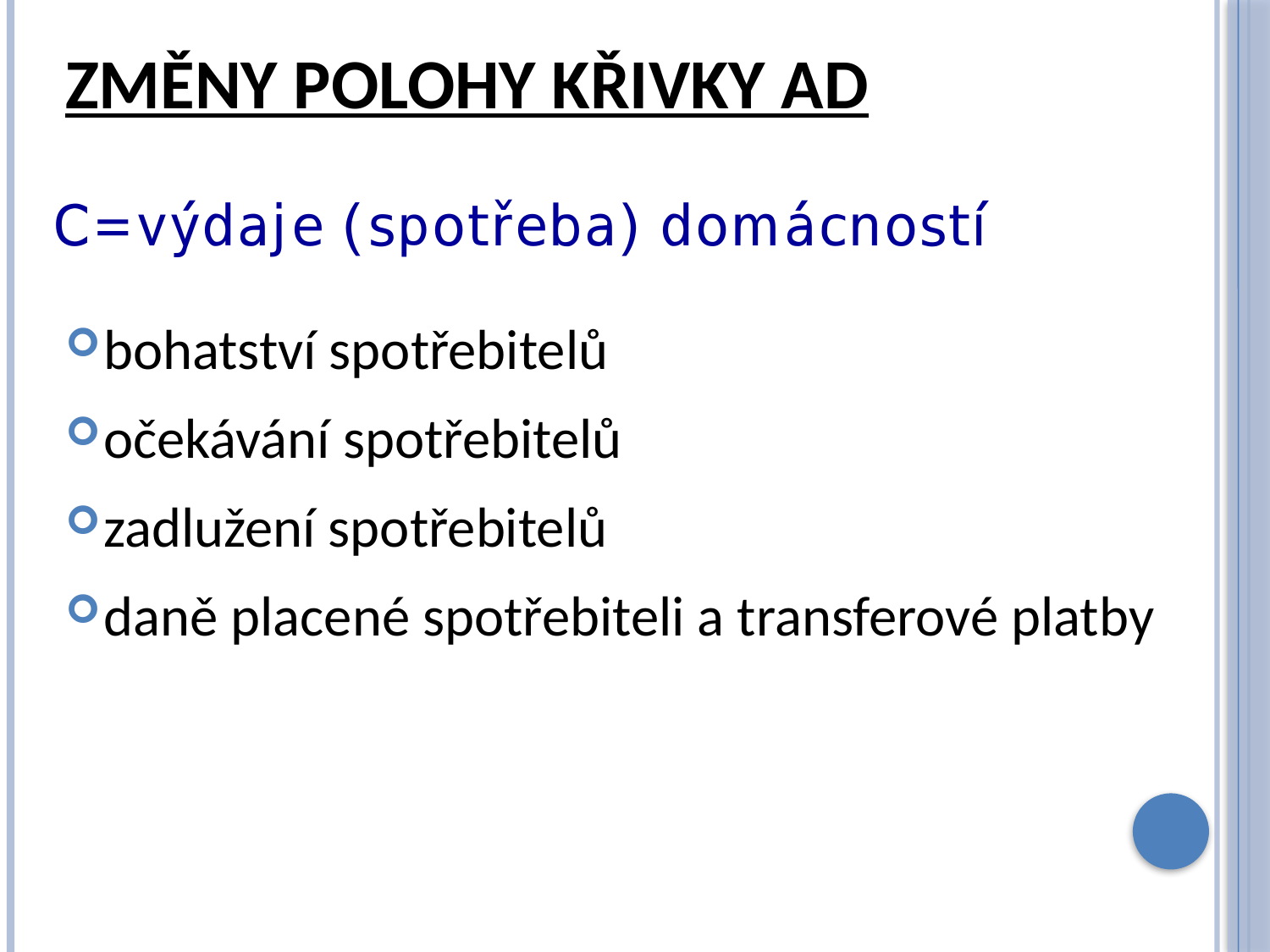

Změny polohy křivky AD
C=výdaje (spotřeba) domácností

bohatství spotřebitelů
očekávání spotřebitelů
zadlužení spotřebitelů
daně placené spotřebiteli a transferové platby